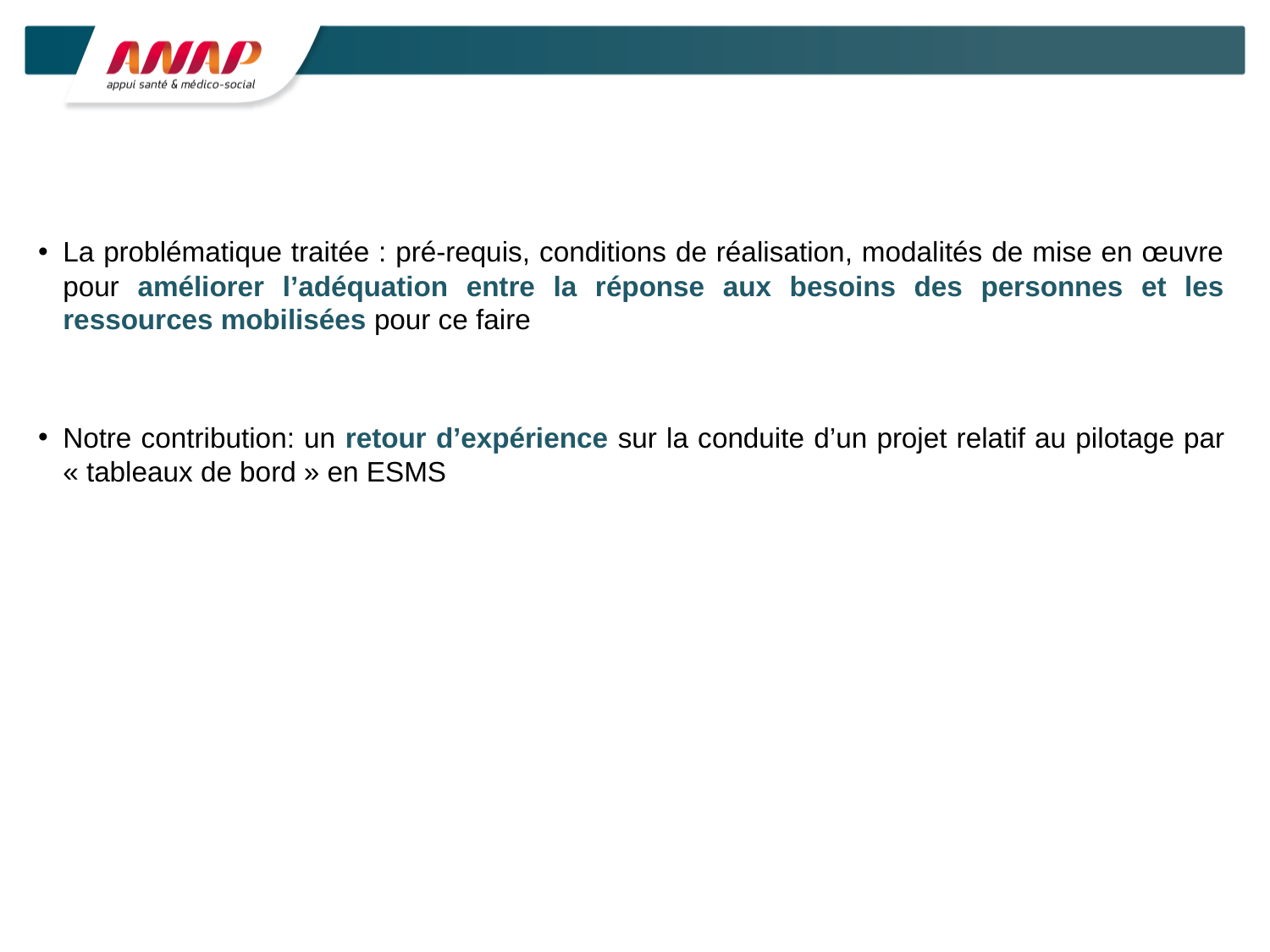

La problématique traitée : pré-requis, conditions de réalisation, modalités de mise en œuvre pour améliorer l’adéquation entre la réponse aux besoins des personnes et les ressources mobilisées pour ce faire

Notre contribution: un retour d’expérience sur la conduite d’un projet relatif au pilotage par « tableaux de bord » en ESMS